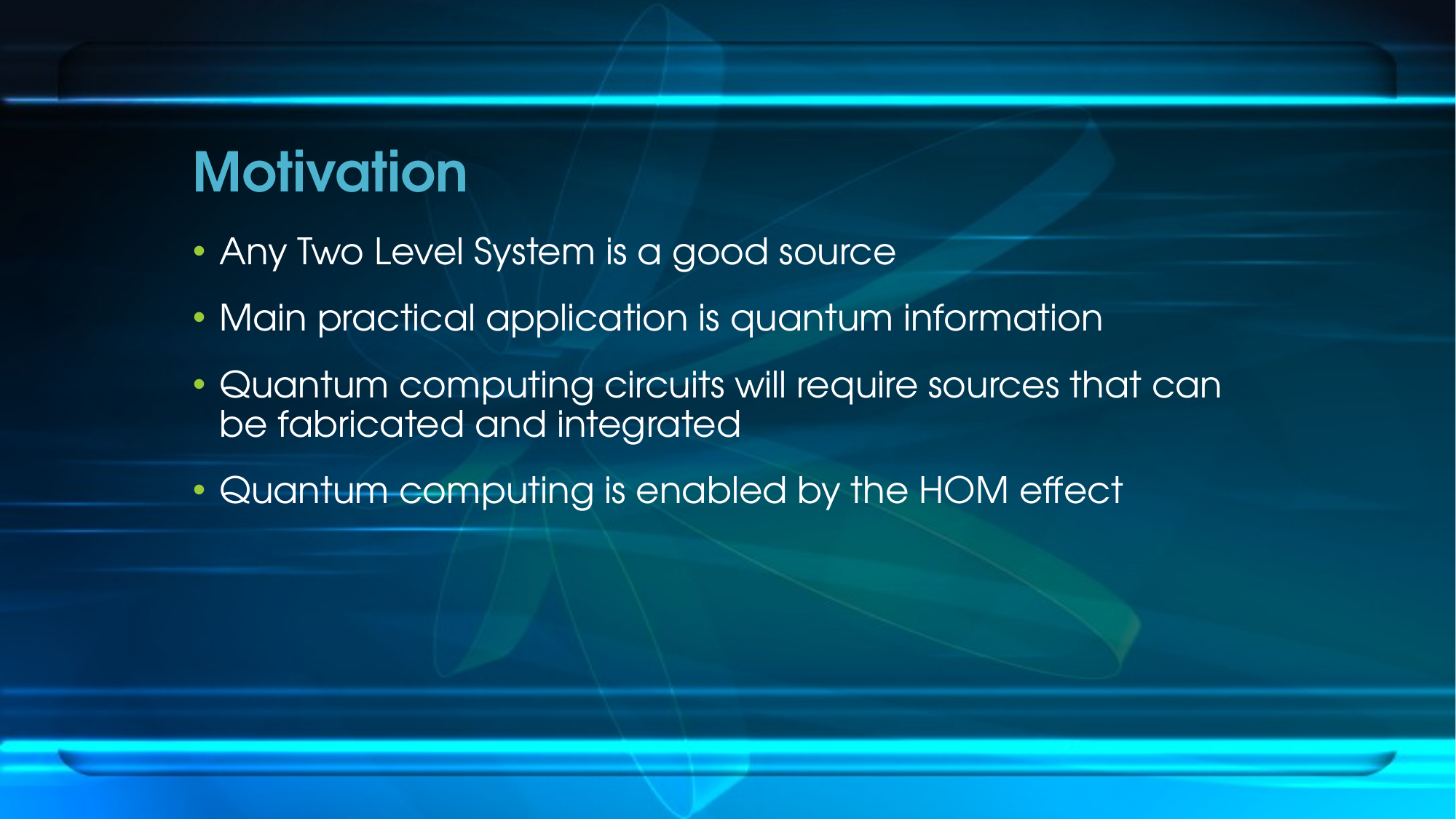

# Motivation
Any Two Level System is a good source
Main practical application is quantum information
Quantum computing circuits will require sources that can be fabricated and integrated
Quantum computing is enabled by the HOM effect